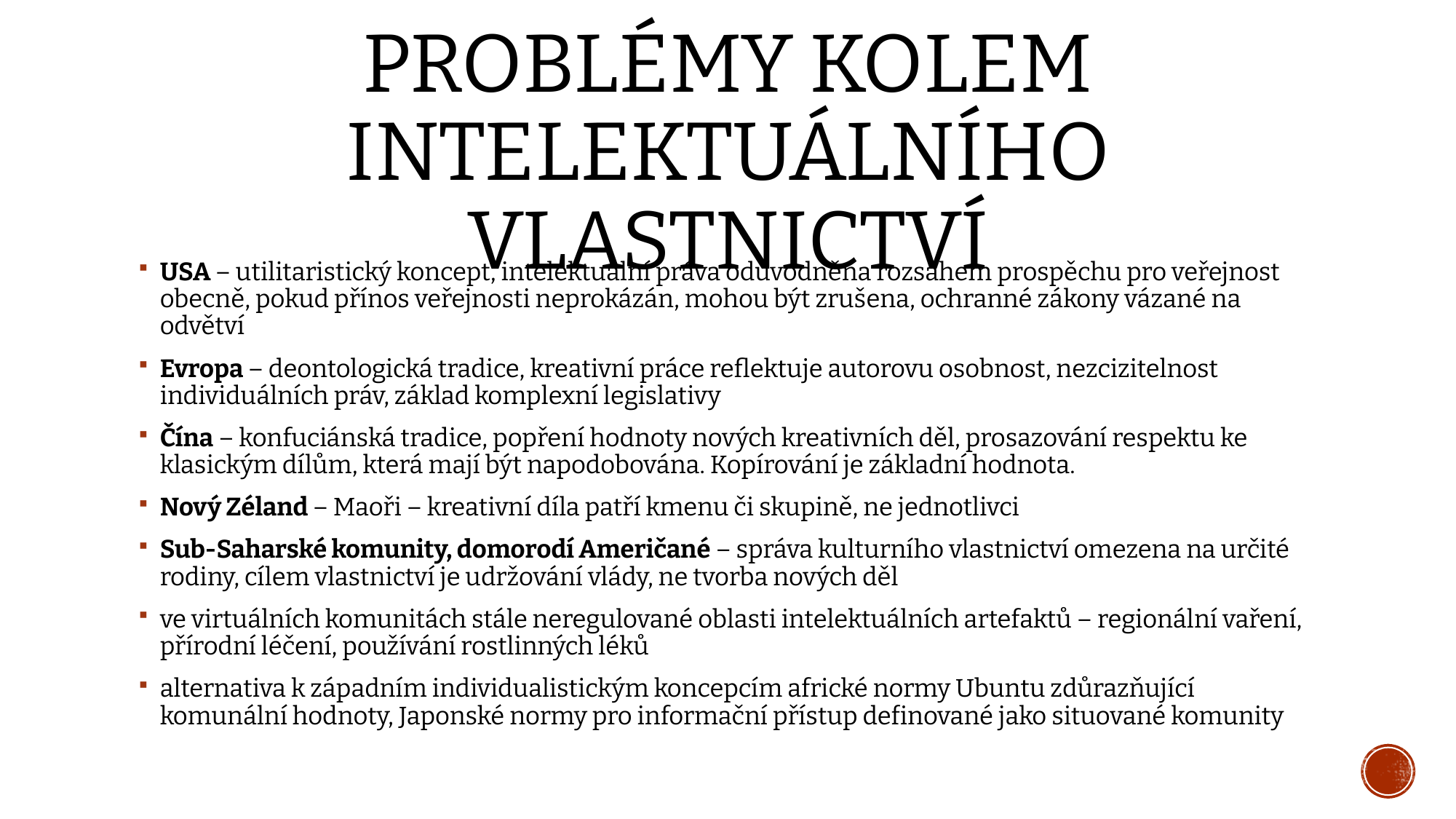

# Problémy kolem intelektuálního vlastnictví
USA – utilitaristický koncept, intelektuální práva odůvodněna rozsahem prospěchu pro veřejnost obecně, pokud přínos veřejnosti neprokázán, mohou být zrušena, ochranné zákony vázané na odvětví
Evropa – deontologická tradice, kreativní práce reflektuje autorovu osobnost, nezcizitelnost individuálních práv, základ komplexní legislativy
Čína – konfuciánská tradice, popření hodnoty nových kreativních děl, prosazování respektu ke klasickým dílům, která mají být napodobována. Kopírování je základní hodnota.
Nový Zéland – Maoři – kreativní díla patří kmenu či skupině, ne jednotlivci
Sub-Saharské komunity, domorodí Američané – správa kulturního vlastnictví omezena na určité rodiny, cílem vlastnictví je udržování vlády, ne tvorba nových děl
ve virtuálních komunitách stále neregulované oblasti intelektuálních artefaktů – regionální vaření, přírodní léčení, používání rostlinných léků
alternativa k západním individualistickým koncepcím africké normy Ubuntu zdůrazňující komunální hodnoty, Japonské normy pro informační přístup definované jako situované komunity